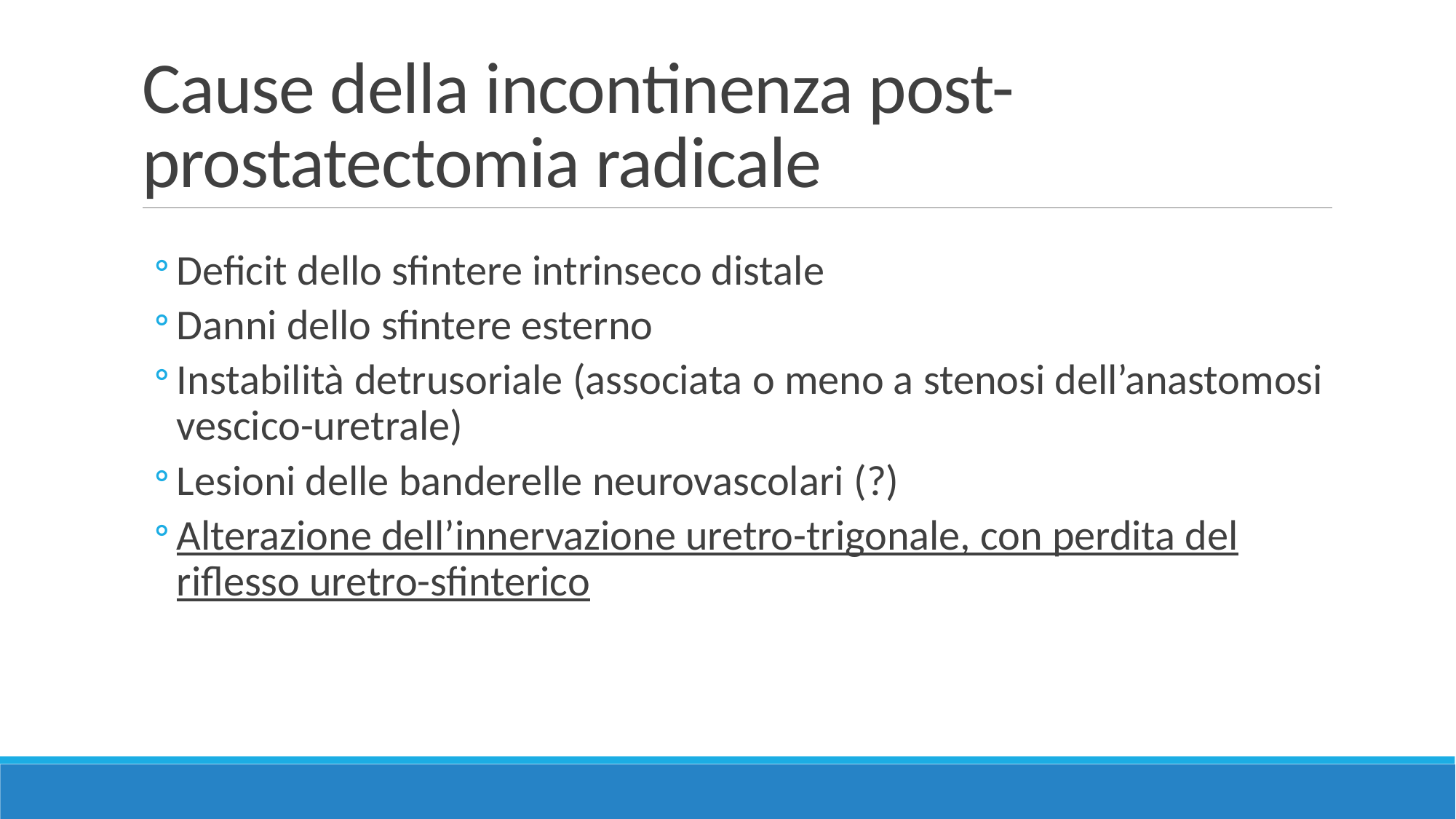

# Cause della incontinenza post-prostatectomia radicale
Deficit dello sfintere intrinseco distale
Danni dello sfintere esterno
Instabilità detrusoriale (associata o meno a stenosi dell’anastomosi vescico-uretrale)
Lesioni delle banderelle neurovascolari (?)
Alterazione dell’innervazione uretro-trigonale, con perdita del riflesso uretro-sfinterico